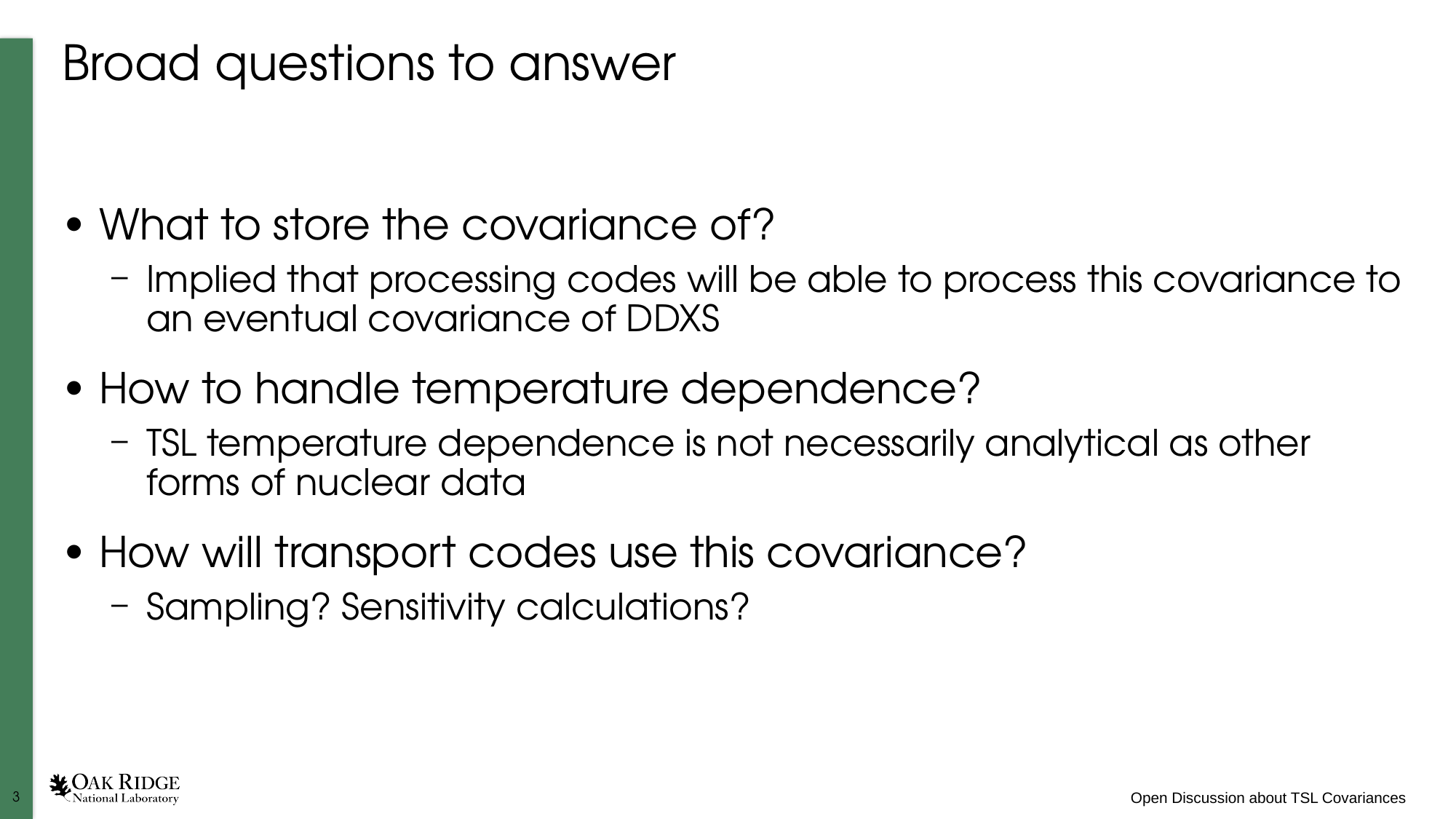

# Broad questions to answer
What to store the covariance of?
Implied that processing codes will be able to process this covariance to an eventual covariance of DDXS
How to handle temperature dependence?
TSL temperature dependence is not necessarily analytical as other forms of nuclear data
How will transport codes use this covariance?
Sampling? Sensitivity calculations?